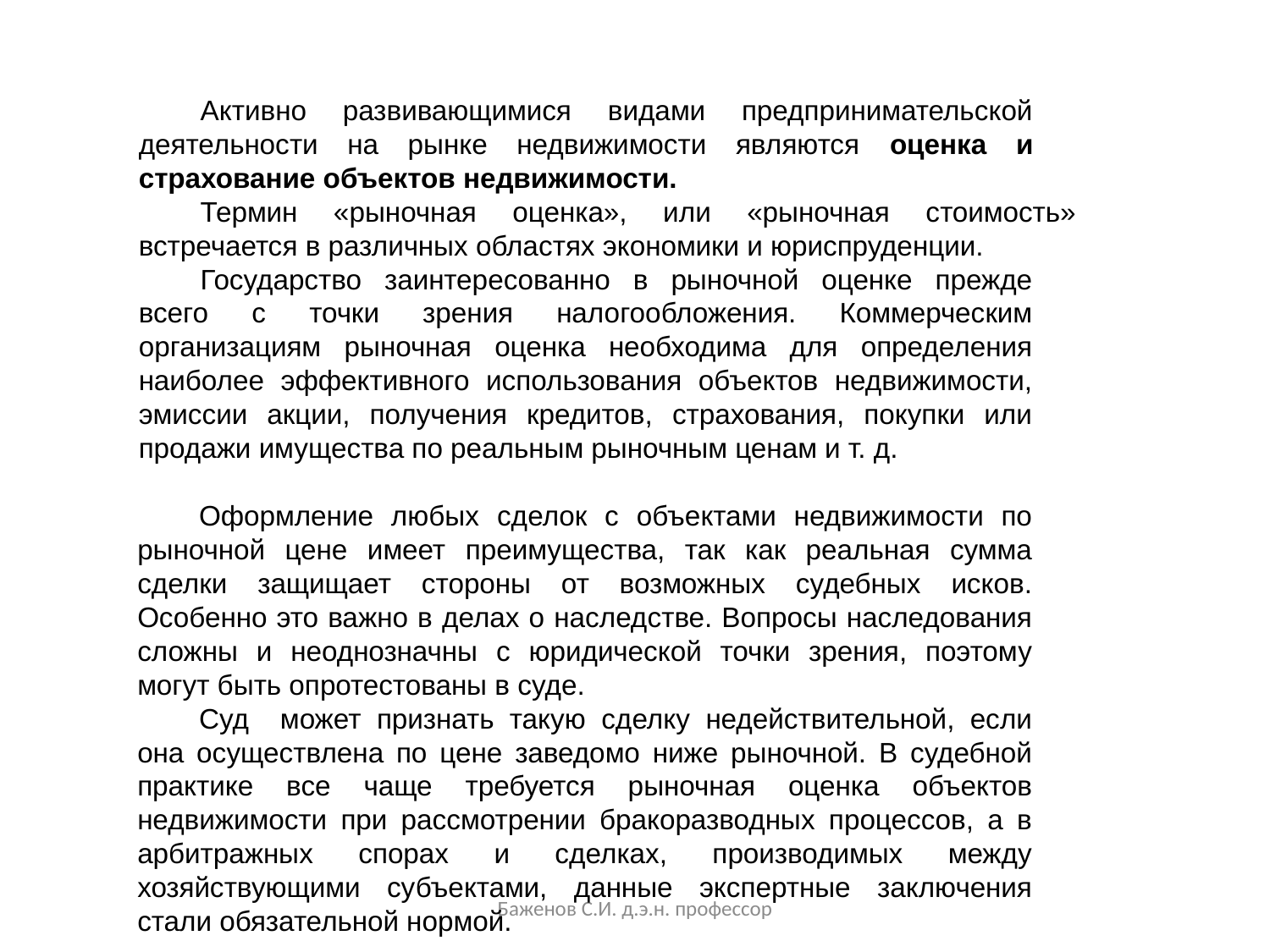

Активно развивающимися видами предпринимательской деятельности на рынке недвижимости являются оценка и страхование объектов недвижимости.
Термин «рыночная оценка», или «рыночная стоимость» встречается в различных областях экономики и юриспруденции.
Государство заинтересованно в рыночной оценке прежде всего с точки зрения налогообложения. Коммерческим организациям рыночная оценка необходима для определения наиболее эффективного использования объектов недвижимости, эмиссии акции, получения кредитов, страхования, покупки или продажи имущества по реальным рыночным ценам и т. д.

Оформление любых сделок с объектами недвижимости по рыночной цене имеет преимущества, так как реальная сумма сделки защищает стороны от возможных судебных исков. Особенно это важно в делах о наследстве. Вопросы наследования сложны и неоднозначны с юридической точки зрения, поэтому могут быть опротестованы в суде.
Суд  может признать такую сделку недействительной, если она осуществлена по цене заведомо ниже рыночной. В судебной практике все чаще требуется рыночная оценка объектов недвижимости при рассмотрении бракоразводных процессов, а в арбитражных спорах и сделках, производимых между хозяйствующими субъектами, данные экспертные заключения стали обязательной нормой.

Баженов С.И. д.э.н. профессор